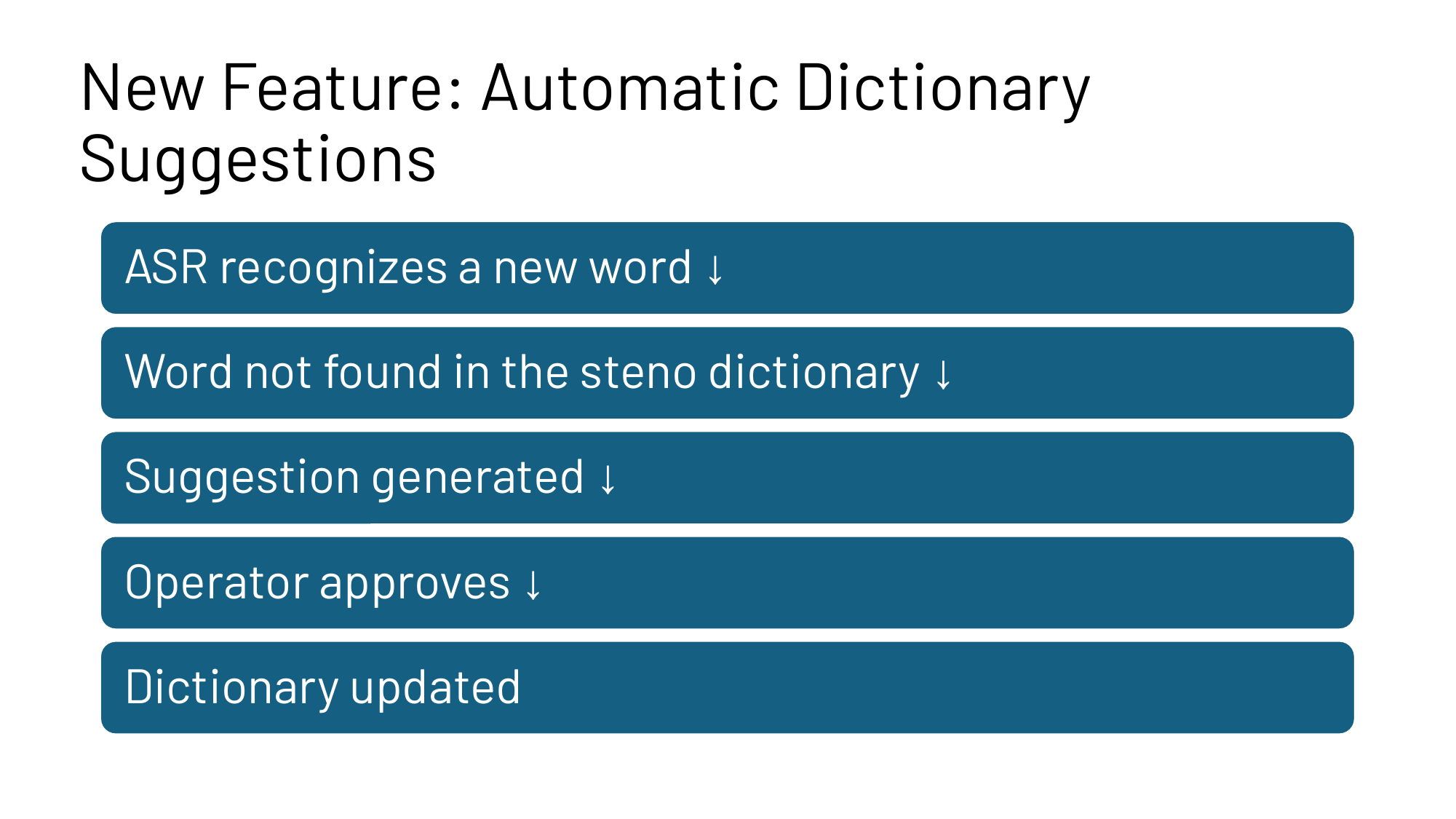

# New Feature: Automatic Dictionary Suggestions
ASR recognizes a new word ↓
Word not found in the steno dictionary ↓
Suggestion generated ↓
Operator approves ↓
Dictionary updated